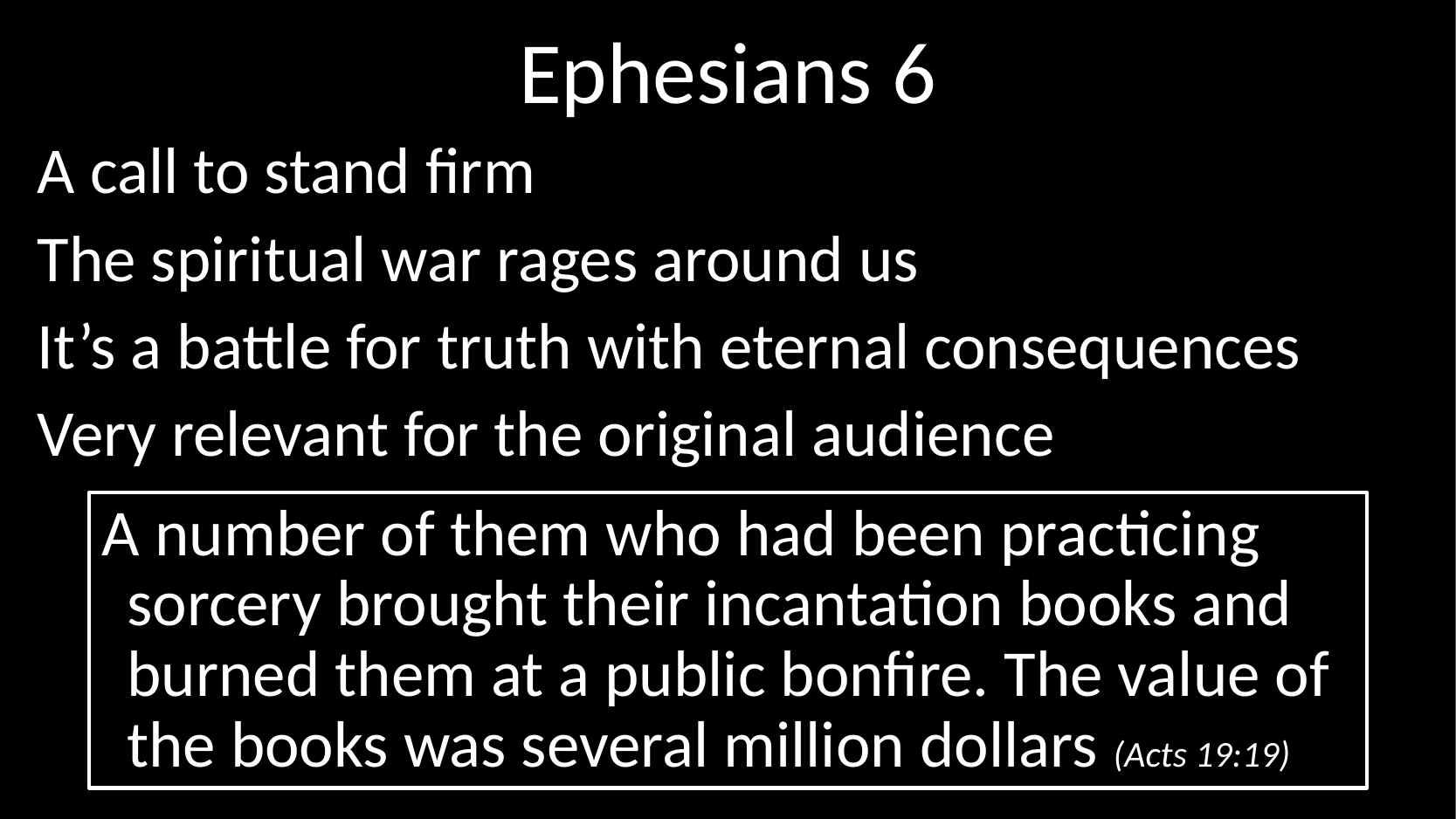

# Ephesians 6
A call to stand firm
The spiritual war rages around us
It’s a battle for truth with eternal consequences
Very relevant for the original audience
A number of them who had been practicing sorcery brought their incantation books and burned them at a public bonfire. The value of the books was several million dollars (Acts 19:19)